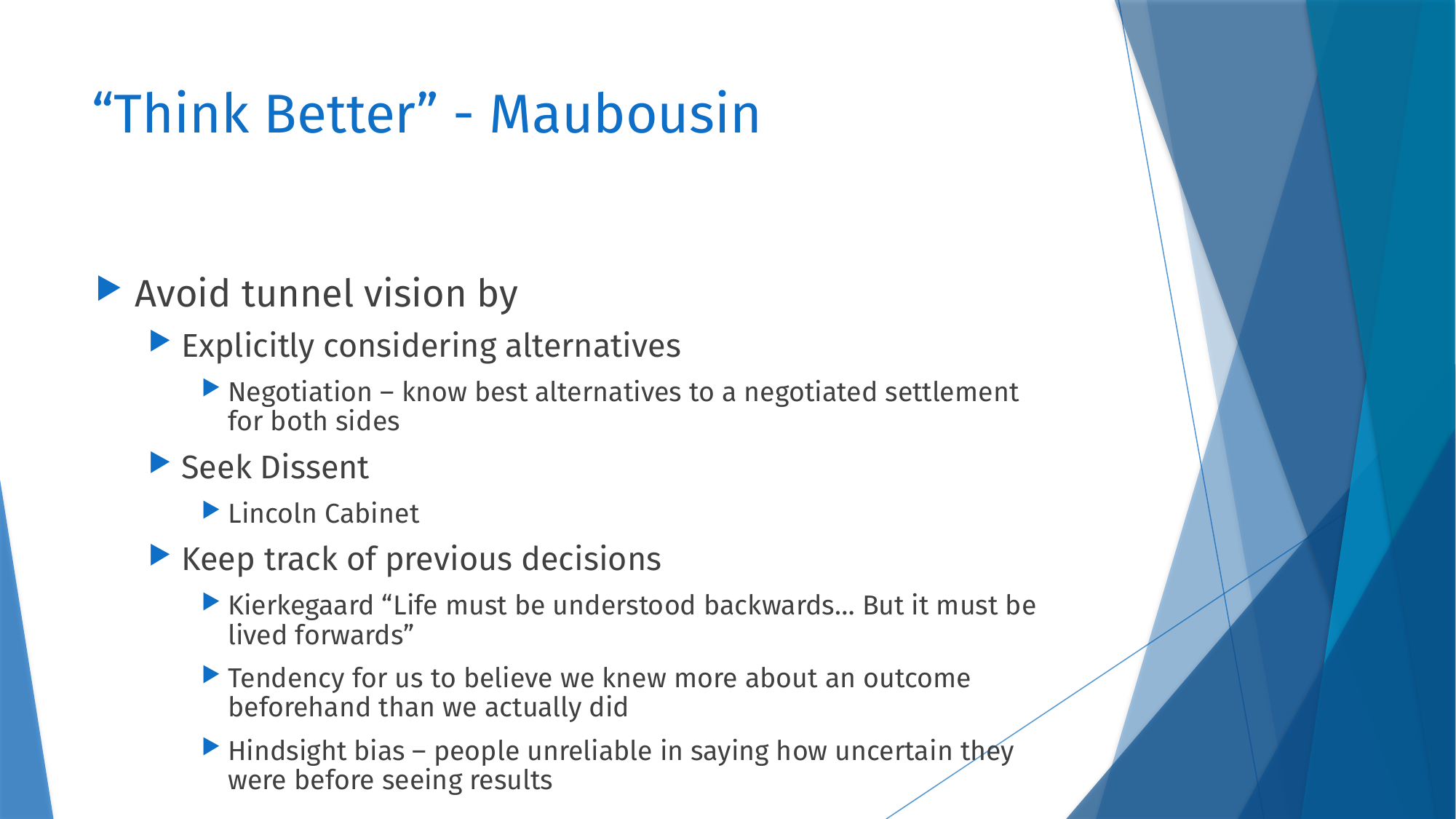

# “Think Better” - Maubousin
Avoid tunnel vision by
Explicitly considering alternatives
Negotiation – know best alternatives to a negotiated settlement for both sides
Seek Dissent
Lincoln Cabinet
Keep track of previous decisions
Kierkegaard “Life must be understood backwards… But it must be lived forwards”
Tendency for us to believe we knew more about an outcome beforehand than we actually did
Hindsight bias – people unreliable in saying how uncertain they were before seeing results